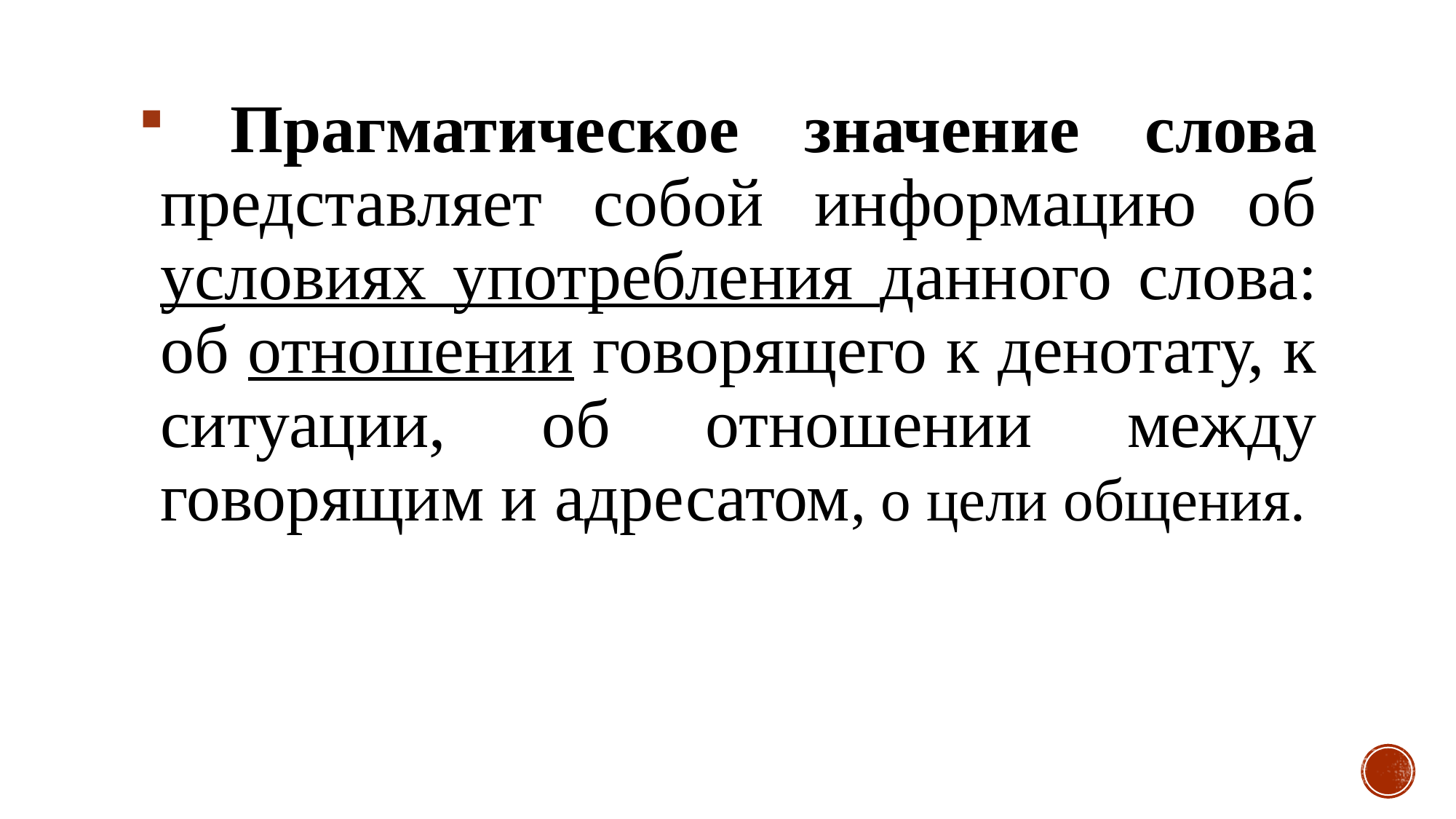

Прагматическое значение слова представляет собой информацию об условиях употребления данного слова: об отношении говорящего к денотату, к ситуации, об отношении между говорящим и адресатом, о цели общения.